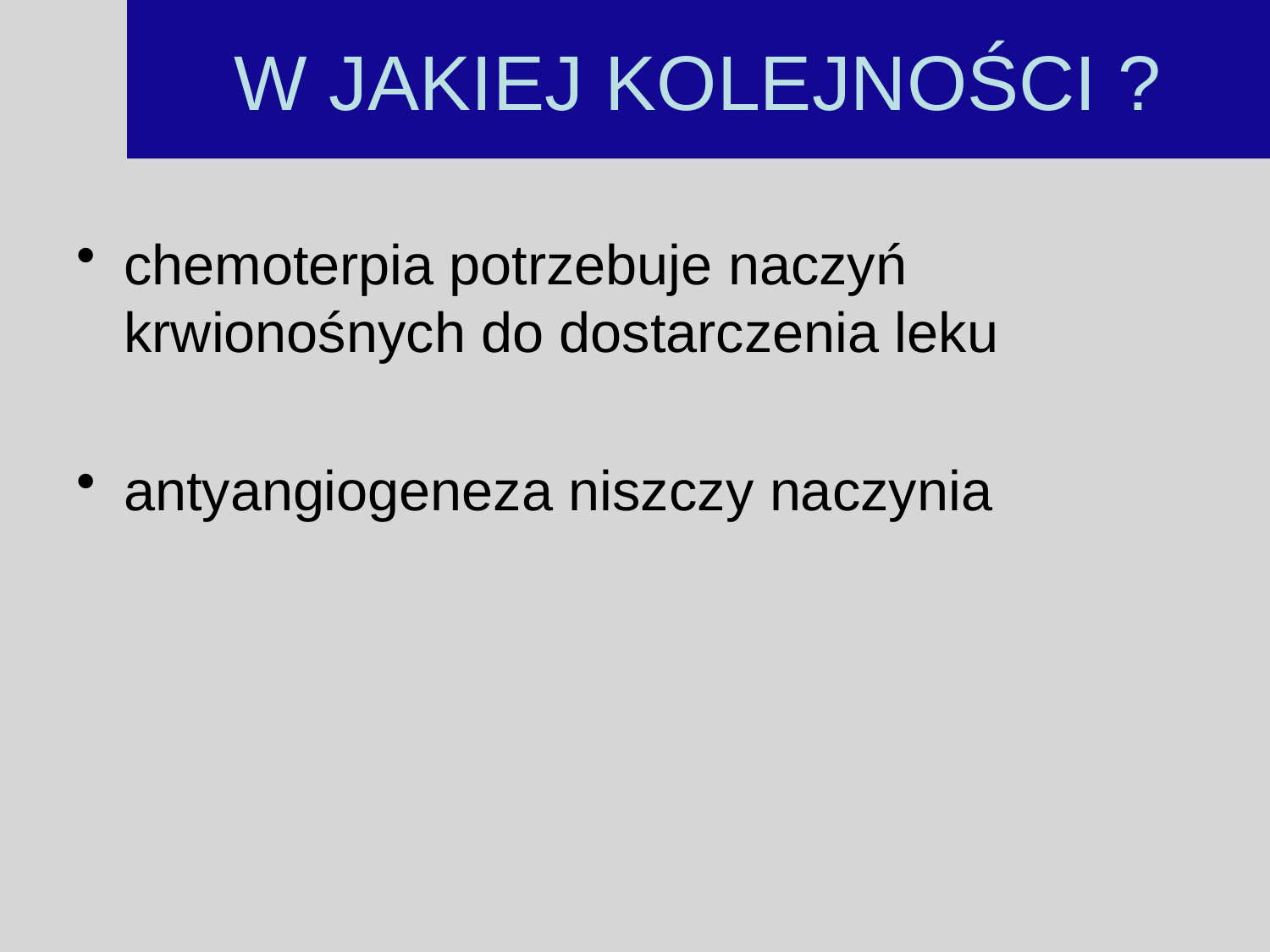

# W JAKIEJ KOLEJNOŚCI ?
chemoterpia potrzebuje naczyń krwionośnych do dostarczenia leku

antyangiogeneza niszczy naczynia